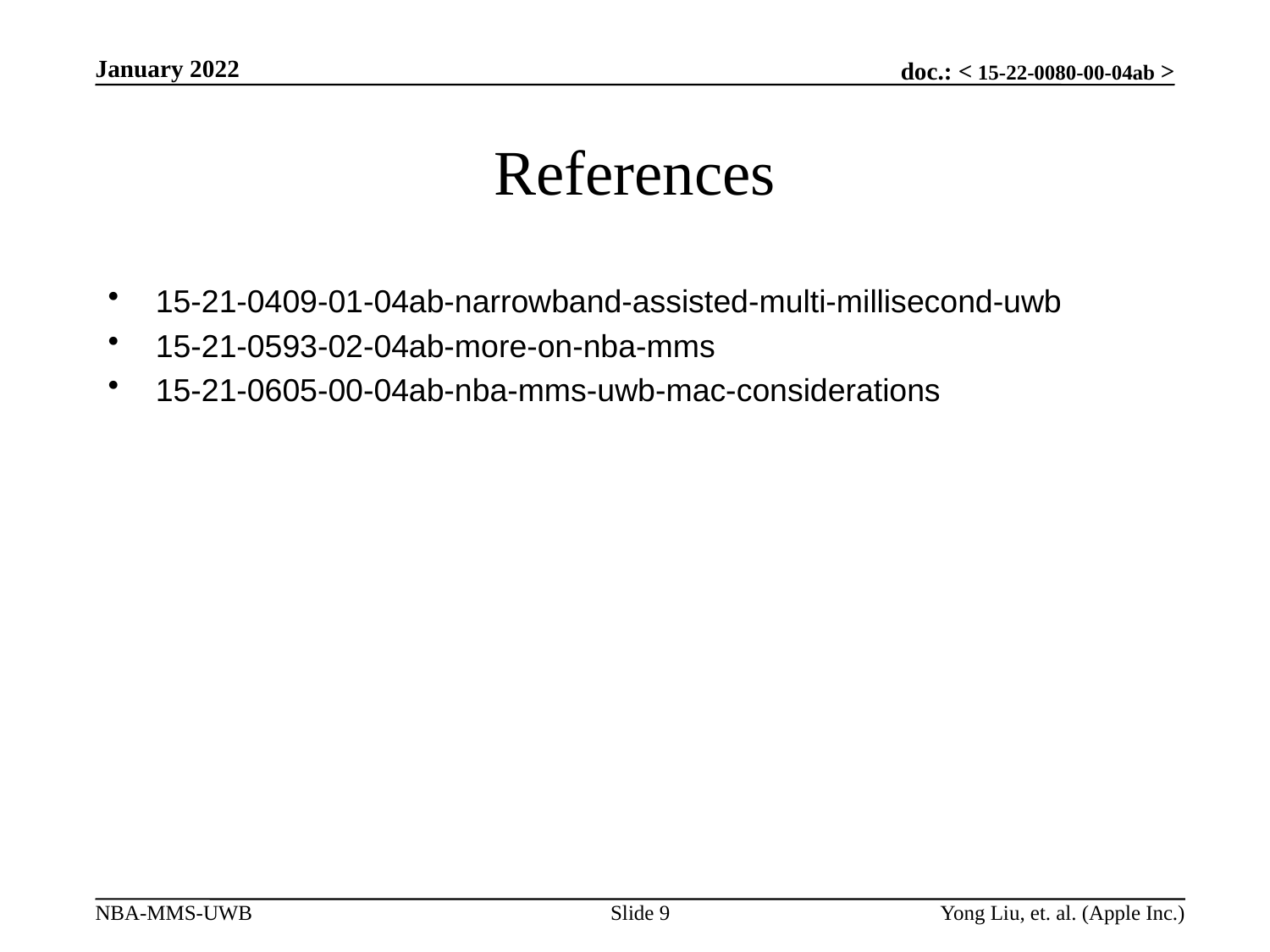

January 2022
# References
15-21-0409-01-04ab-narrowband-assisted-multi-millisecond-uwb
15-21-0593-02-04ab-more-on-nba-mms
15-21-0605-00-04ab-nba-mms-uwb-mac-considerations

Slide 9
Yong Liu, et. al. (Apple Inc.)